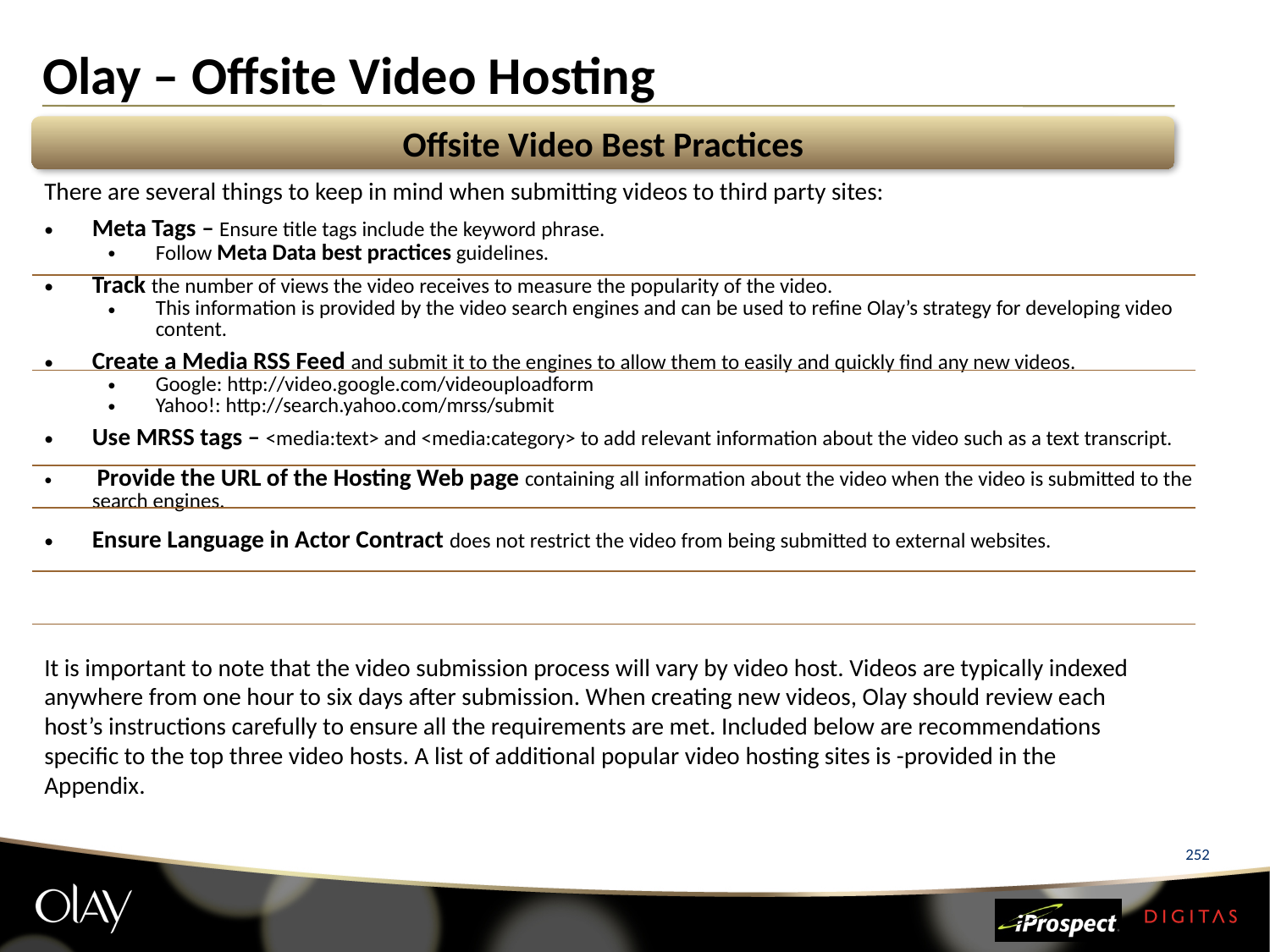

# Olay – Offsite Video Hosting
Offsite Video Best Practices
There are several things to keep in mind when submitting videos to third party sites:

| Meta Tags – Ensure title tags include the keyword phrase. Follow Meta Data best practices guidelines. Track the number of views the video receives to measure the popularity of the video. This information is provided by the video search engines and can be used to refine Olay’s strategy for developing video content. Create a Media RSS Feed and submit it to the engines to allow them to easily and quickly find any new videos. Google: http://video.google.com/videouploadform Yahoo!: http://search.yahoo.com/mrss/submit Use MRSS tags – <media:text> and <media:category> to add relevant information about the video such as a text transcript. Provide the URL of the Hosting Web page containing all information about the video when the video is submitted to the search engines. Ensure Language in Actor Contract does not restrict the video from being submitted to external websites. |  |
| --- | --- |
It is important to note that the video submission process will vary by video host. Videos are typically indexed anywhere from one hour to six days after submission. When creating new videos, Olay should review each host’s instructions carefully to ensure all the requirements are met. Included below are recommendations specific to the top three video hosts. A list of additional popular video hosting sites is -provided in the Appendix.

252